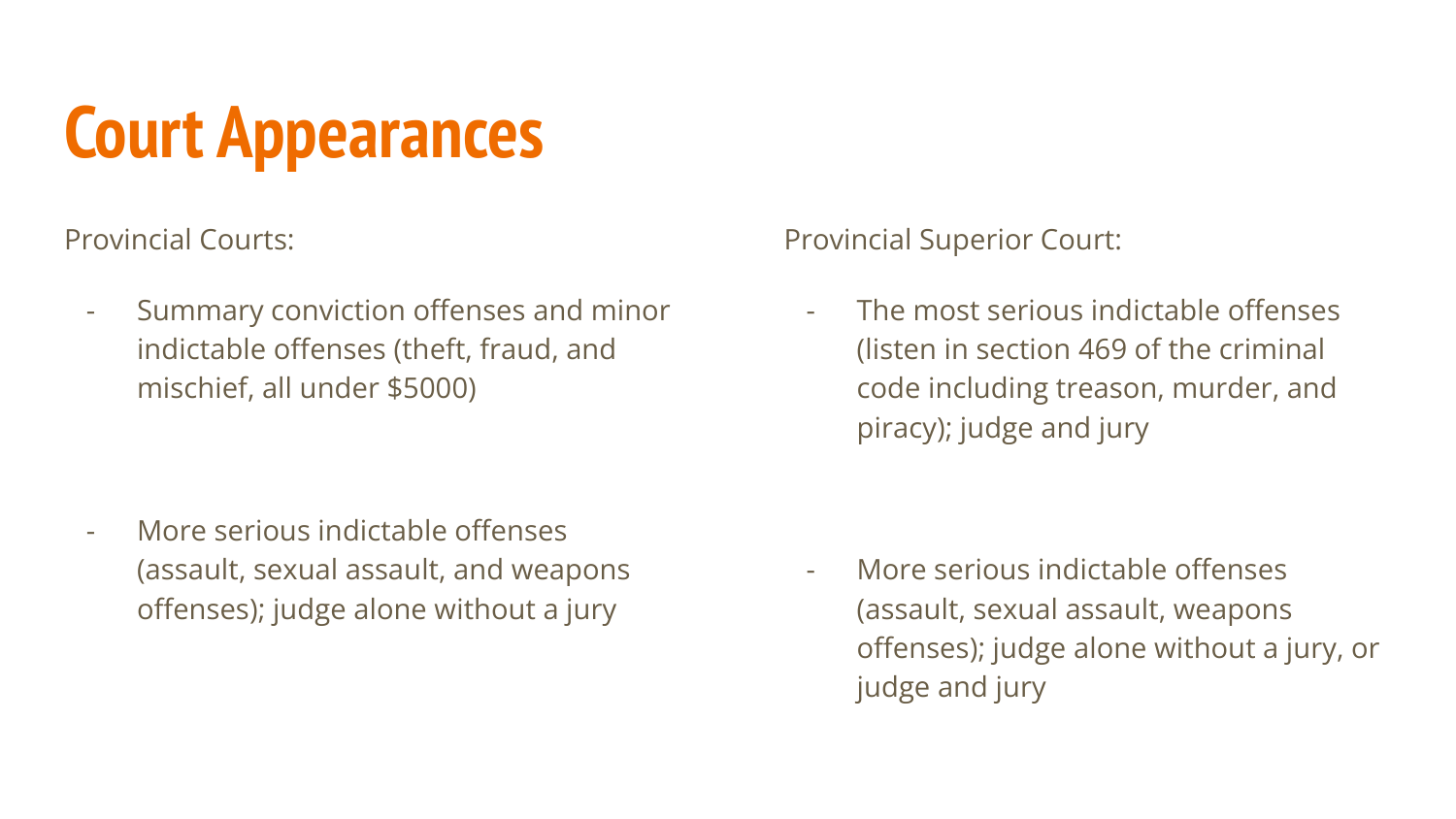

# Court Appearances
Provincial Courts:
Summary conviction offenses and minor indictable offenses (theft, fraud, and mischief, all under $5000)

More serious indictable offenses (assault, sexual assault, and weapons offenses); judge alone without a jury
Provincial Superior Court:
The most serious indictable offenses (listen in section 469 of the criminal code including treason, murder, and piracy); judge and jury

More serious indictable offenses (assault, sexual assault, weapons offenses); judge alone without a jury, or judge and jury